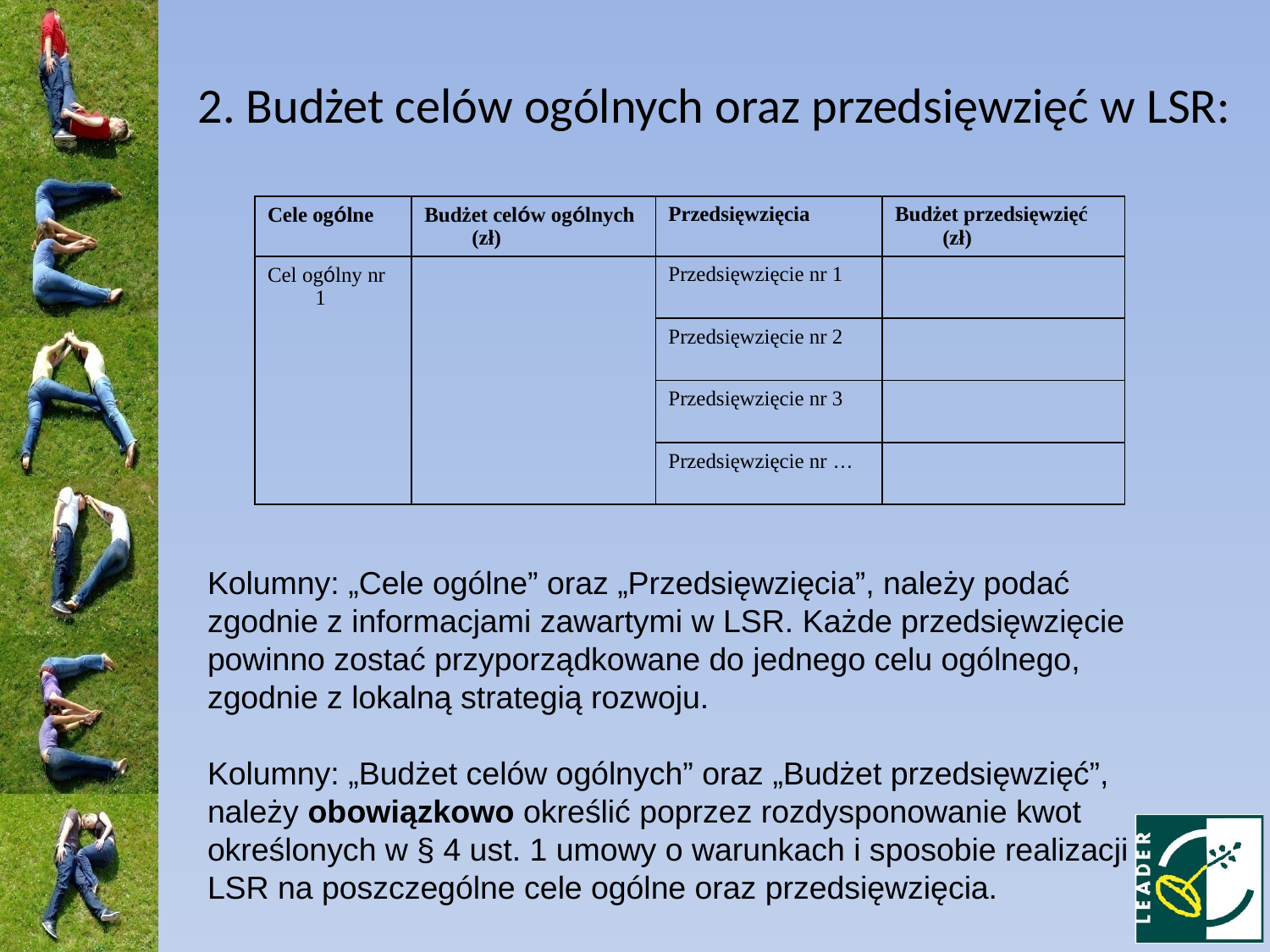

2. Budżet celów ogólnych oraz przedsięwzięć w LSR:
| Cele ogólne | Budżet celów ogólnych (zł) | Przedsięwzięcia | Budżet przedsięwzięć (zł) |
| --- | --- | --- | --- |
| Cel ogólny nr 1 |  | Przedsięwzięcie nr 1 |  |
|  |  | Przedsięwzięcie nr 2 |  |
|  |  | Przedsięwzięcie nr 3 |  |
|  |  | Przedsięwzięcie nr … |  |
Kolumny: „Cele ogólne” oraz „Przedsięwzięcia”, należy podać zgodnie z informacjami zawartymi w LSR. Każde przedsięwzięcie powinno zostać przyporządkowane do jednego celu ogólnego, zgodnie z lokalną strategią rozwoju.

Kolumny: „Budżet celów ogólnych” oraz „Budżet przedsięwzięć”, należy obowiązkowo określić poprzez rozdysponowanie kwot określonych w § 4 ust. 1 umowy o warunkach i sposobie realizacji LSR na poszczególne cele ogólne oraz przedsięwzięcia.